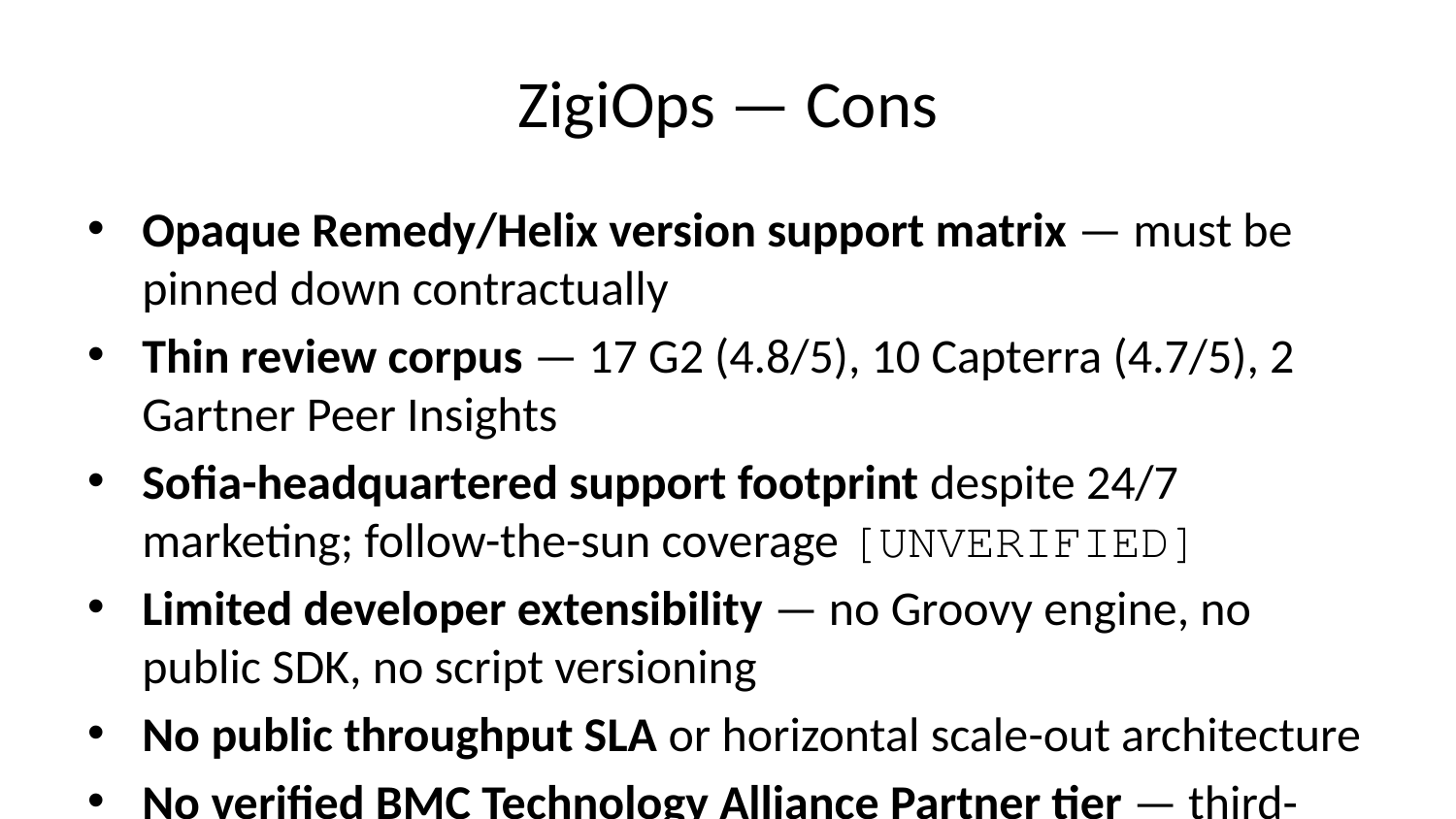

# ZigiOps — Cons
Opaque Remedy/Helix version support matrix — must be pinned down contractually
Thin review corpus — 17 G2 (4.8/5), 10 Capterra (4.7/5), 2 Gartner Peer Insights
Sofia-headquartered support footprint despite 24/7 marketing; follow-the-sun coverage [UNVERIFIED]
Limited developer extensibility — no Groovy engine, no public SDK, no script versioning
No public throughput SLA or horizontal scale-out architecture
No verified BMC Technology Alliance Partner tier — third-party ISV, not OEM
Documentation thin beyond Incident/Change flows
Atlassian Marketplace BMC Remedy listing 3.5 years stale (last updated 2022-08-02), no Partner tier badge